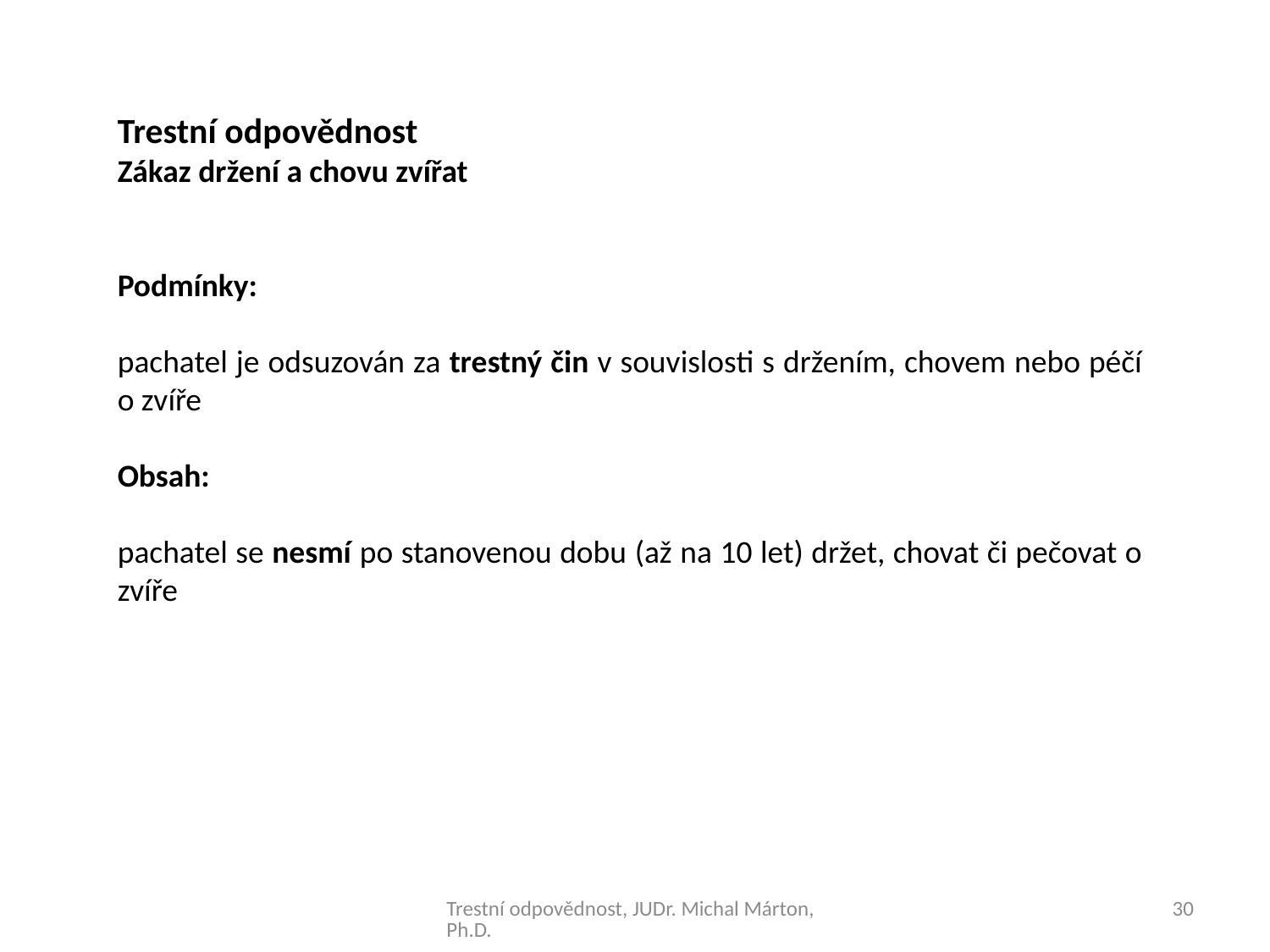

Trestní odpovědnost
Zákaz držení a chovu zvířat

Podmínky:

pachatel je odsuzován za trestný čin v souvislosti s držením, chovem nebo péčí o zvíře

Obsah:

pachatel se nesmí po stanovenou dobu (až na 10 let) držet, chovat či pečovat o zvíře
Trestní odpovědnost, JUDr. Michal Márton, Ph.D.
30